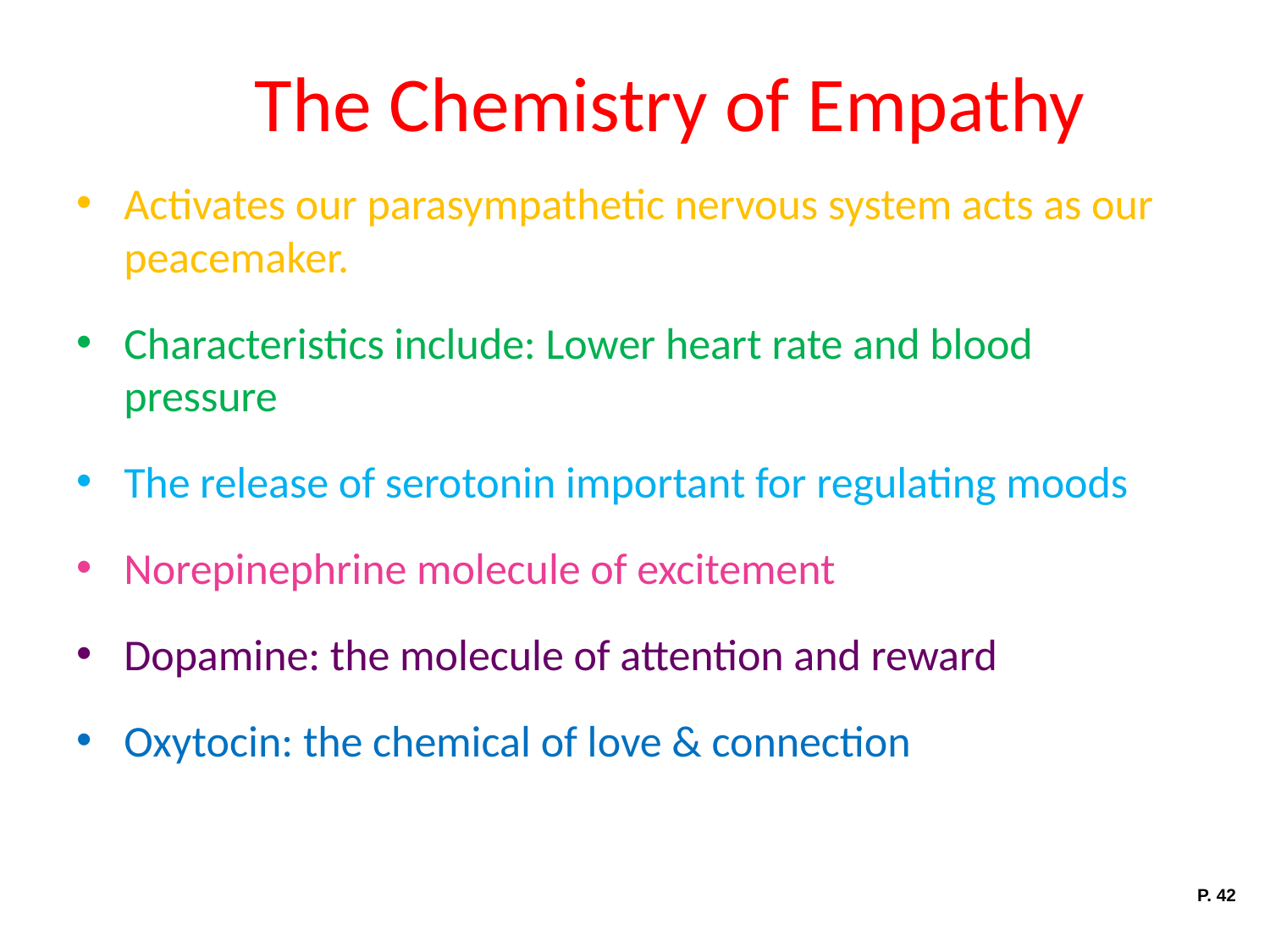

# The Chemistry of Empathy
Activates our parasympathetic nervous system acts as our peacemaker.

Characteristics include: Lower heart rate and blood pressure

The release of serotonin important for regulating moods

Norepinephrine molecule of excitement

Dopamine: the molecule of attention and reward

Oxytocin: the chemical of love & connection

P. 42